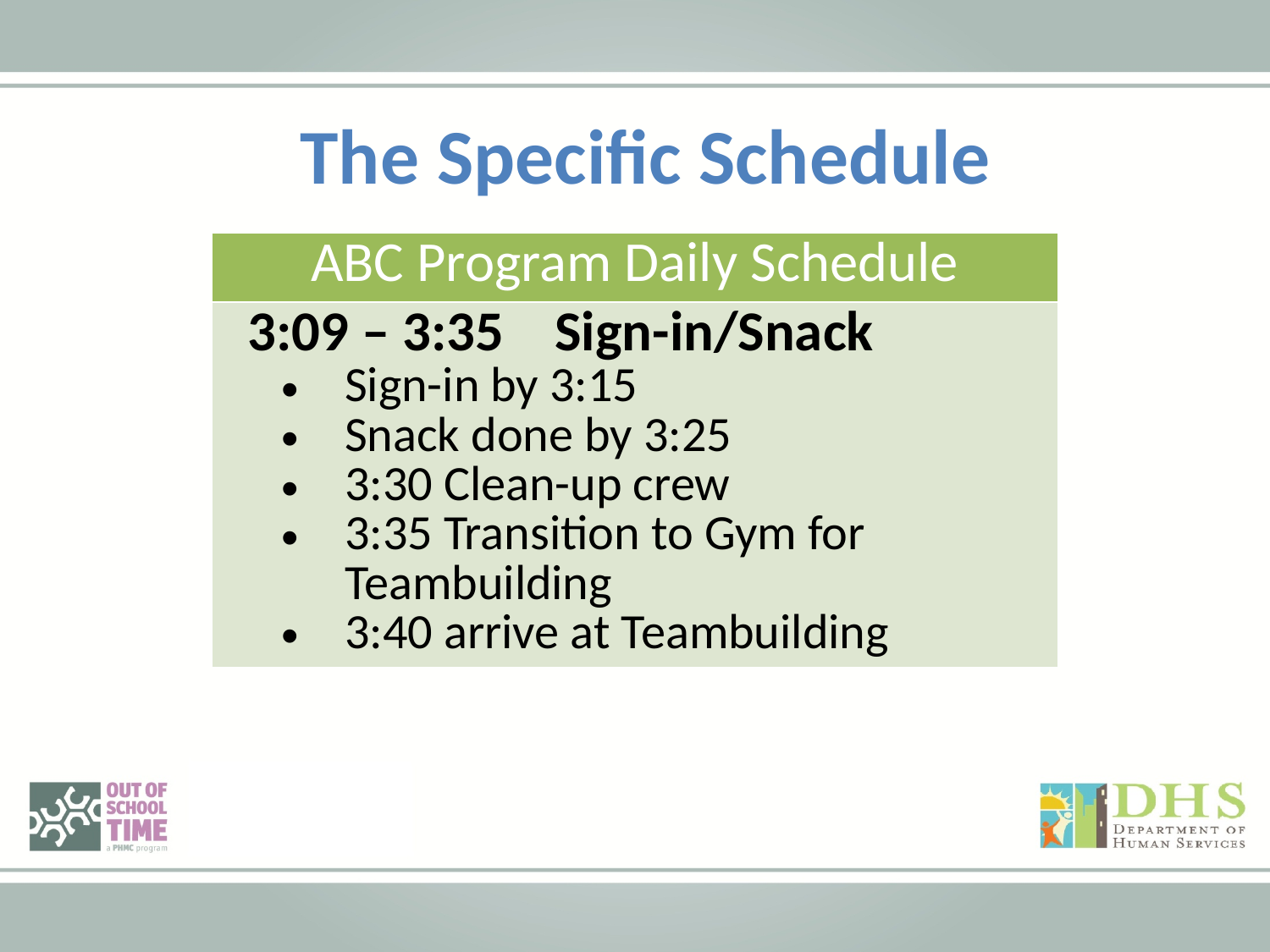

The Specific Schedule
| ABC Program Daily Schedule |
| --- |
| 3:09 – 3:35 Sign-in/Snack Sign-in by 3:15 Snack done by 3:25 3:30 Clean-up crew 3:35 Transition to Gym for Teambuilding 3:40 arrive at Teambuilding |